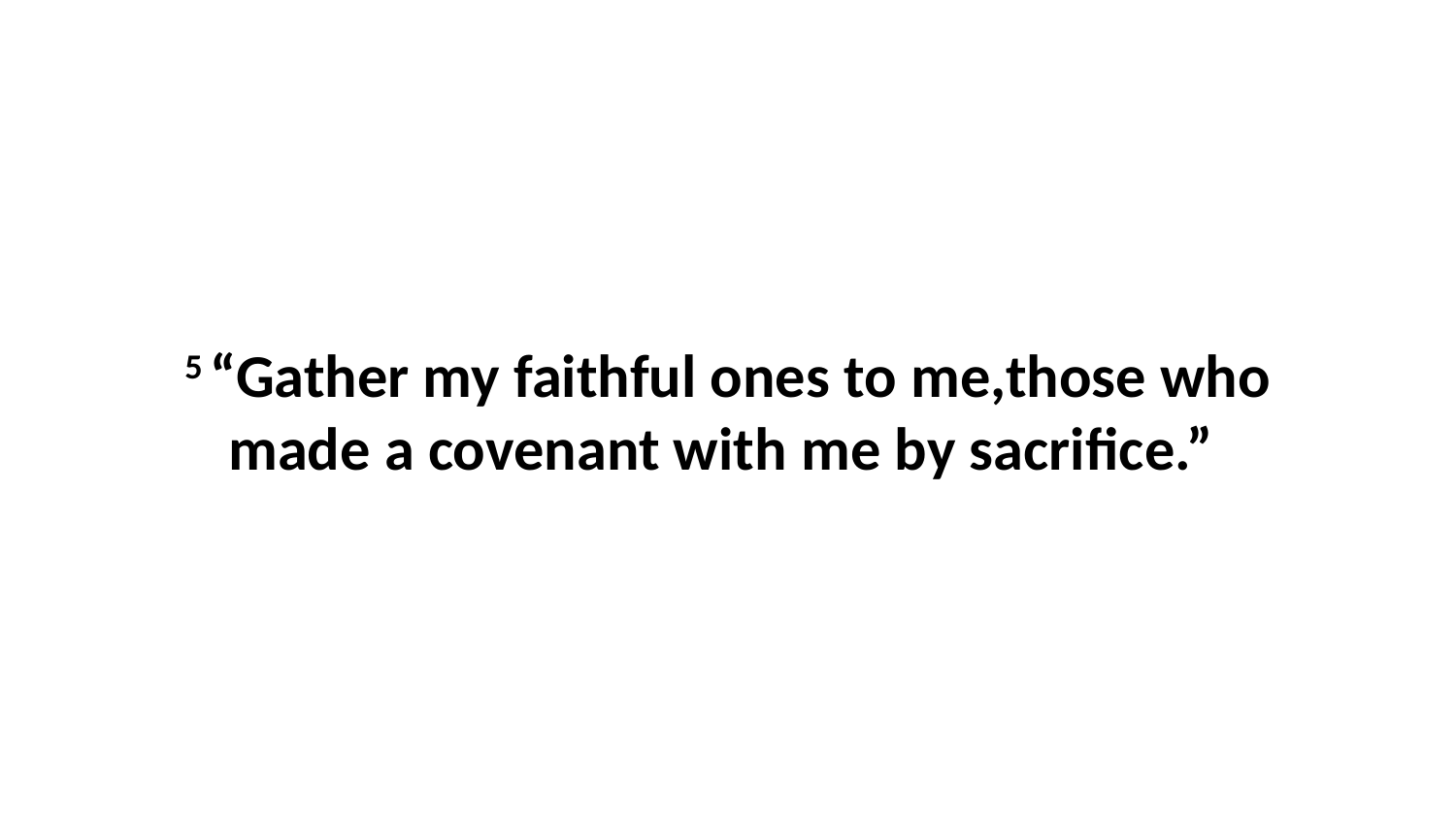

5 “Gather my faithful ones to me,those who made a covenant with me by sacrifice.”